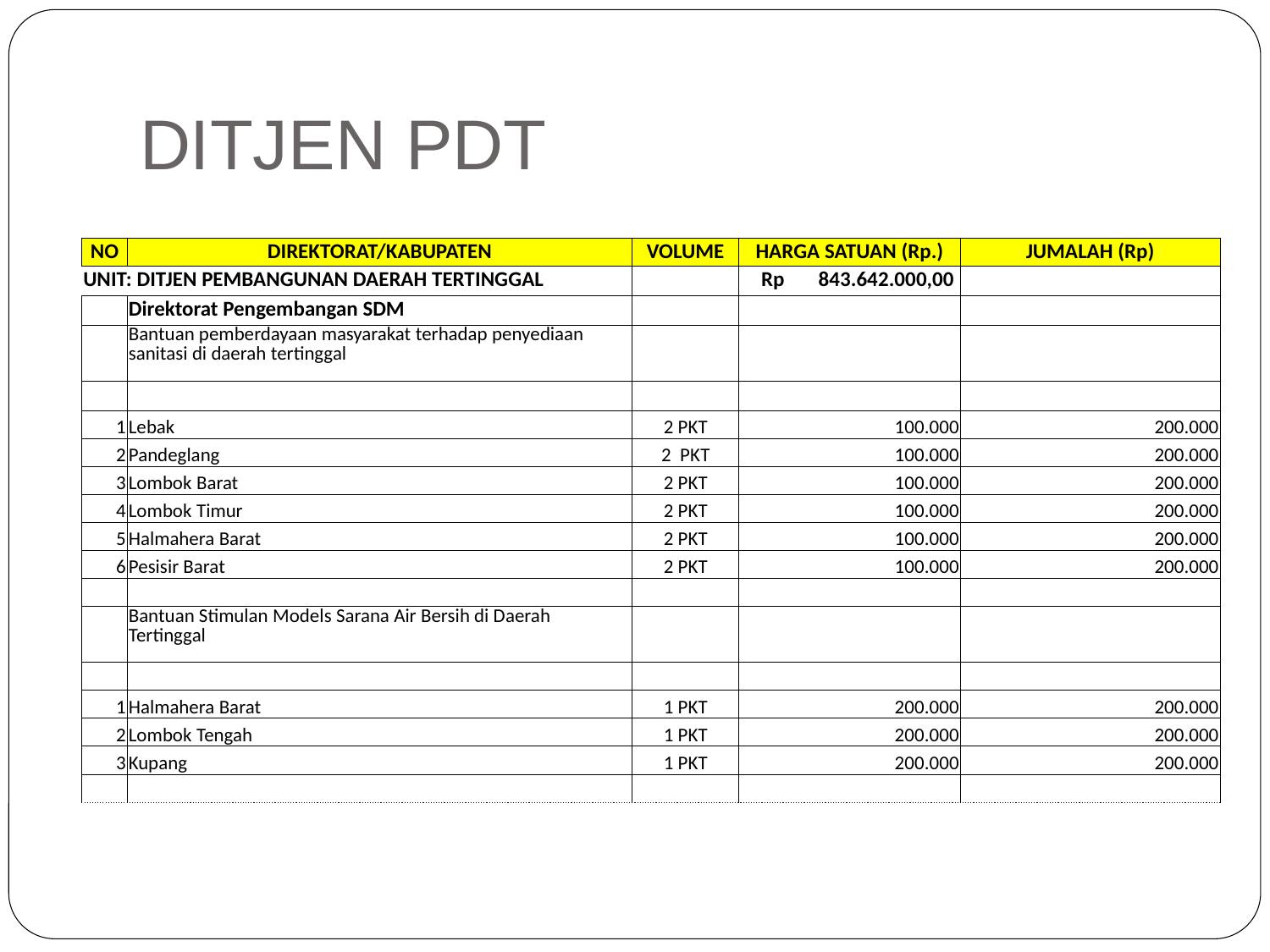

# DITJEN PDT
| NO | DIREKTORAT/KABUPATEN | VOLUME | HARGA SATUAN (Rp.) | JUMALAH (Rp) |
| --- | --- | --- | --- | --- |
| UNIT: DITJEN PEMBANGUNAN DAERAH TERTINGGAL |  |  | Rp 843.642.000,00 |  |
|  | Direktorat Pengembangan SDM |  |  |  |
|  | Bantuan pemberdayaan masyarakat terhadap penyediaan sanitasi di daerah tertinggal |  |  |  |
|  |  |  |  |  |
| 1 | Lebak | 2 PKT | 100.000 | 200.000 |
| 2 | Pandeglang | 2 PKT | 100.000 | 200.000 |
| 3 | Lombok Barat | 2 PKT | 100.000 | 200.000 |
| 4 | Lombok Timur | 2 PKT | 100.000 | 200.000 |
| 5 | Halmahera Barat | 2 PKT | 100.000 | 200.000 |
| 6 | Pesisir Barat | 2 PKT | 100.000 | 200.000 |
|  |  |  |  |  |
|  | Bantuan Stimulan Models Sarana Air Bersih di Daerah Tertinggal |  |  |  |
|  |  |  |  |  |
| 1 | Halmahera Barat | 1 PKT | 200.000 | 200.000 |
| 2 | Lombok Tengah | 1 PKT | 200.000 | 200.000 |
| 3 | Kupang | 1 PKT | 200.000 | 200.000 |
|  |  |  |  |  |